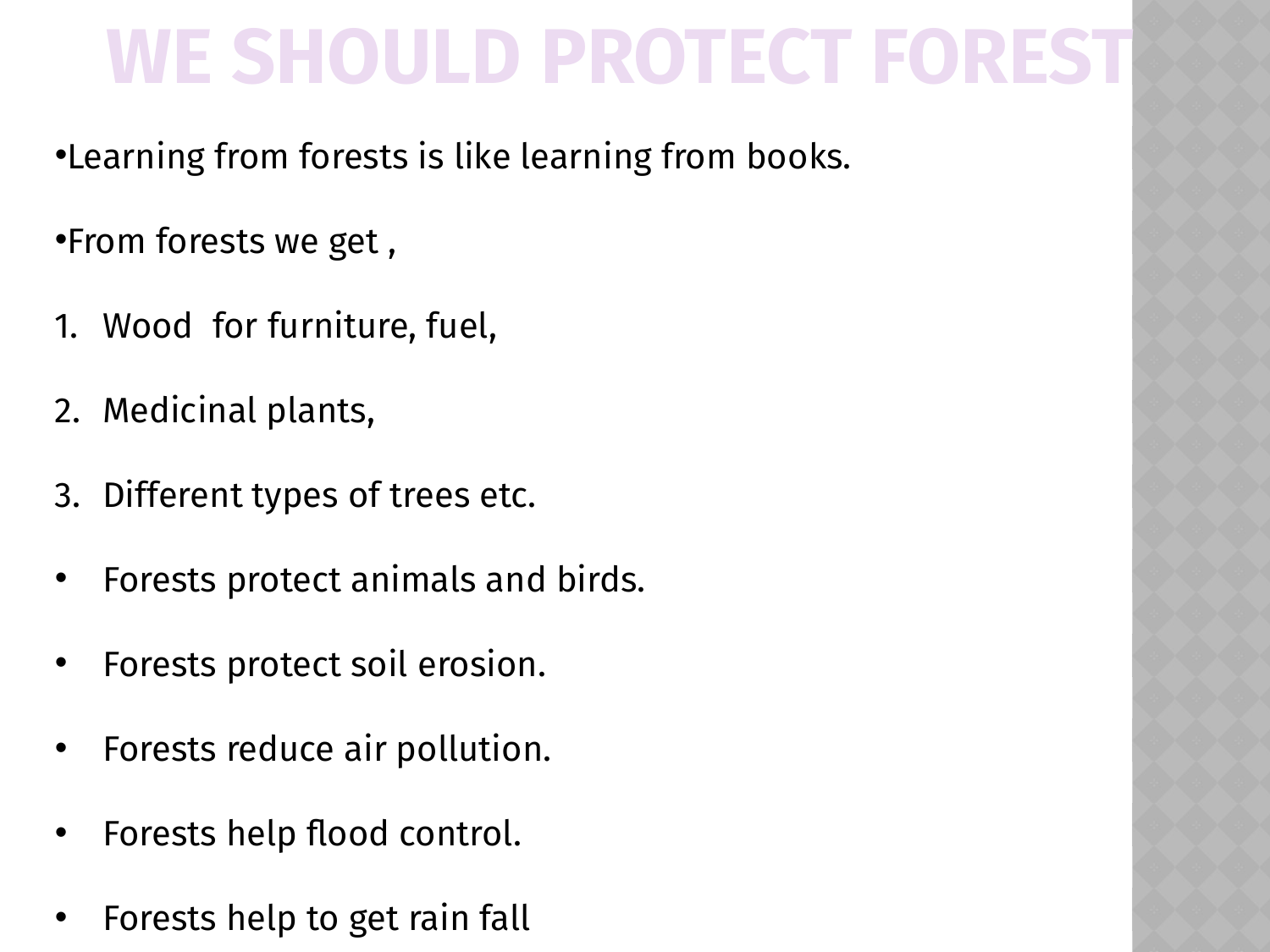

WE SHOULD PROTECT FOREST
Learning from forests is like learning from books.

From forests we get ,

Wood  for furniture, fuel,

Medicinal plants,

Different types of trees etc.

Forests protect animals and birds.

Forests protect soil erosion.

Forests reduce air pollution.

Forests help flood control.

Forests help to get rain fall